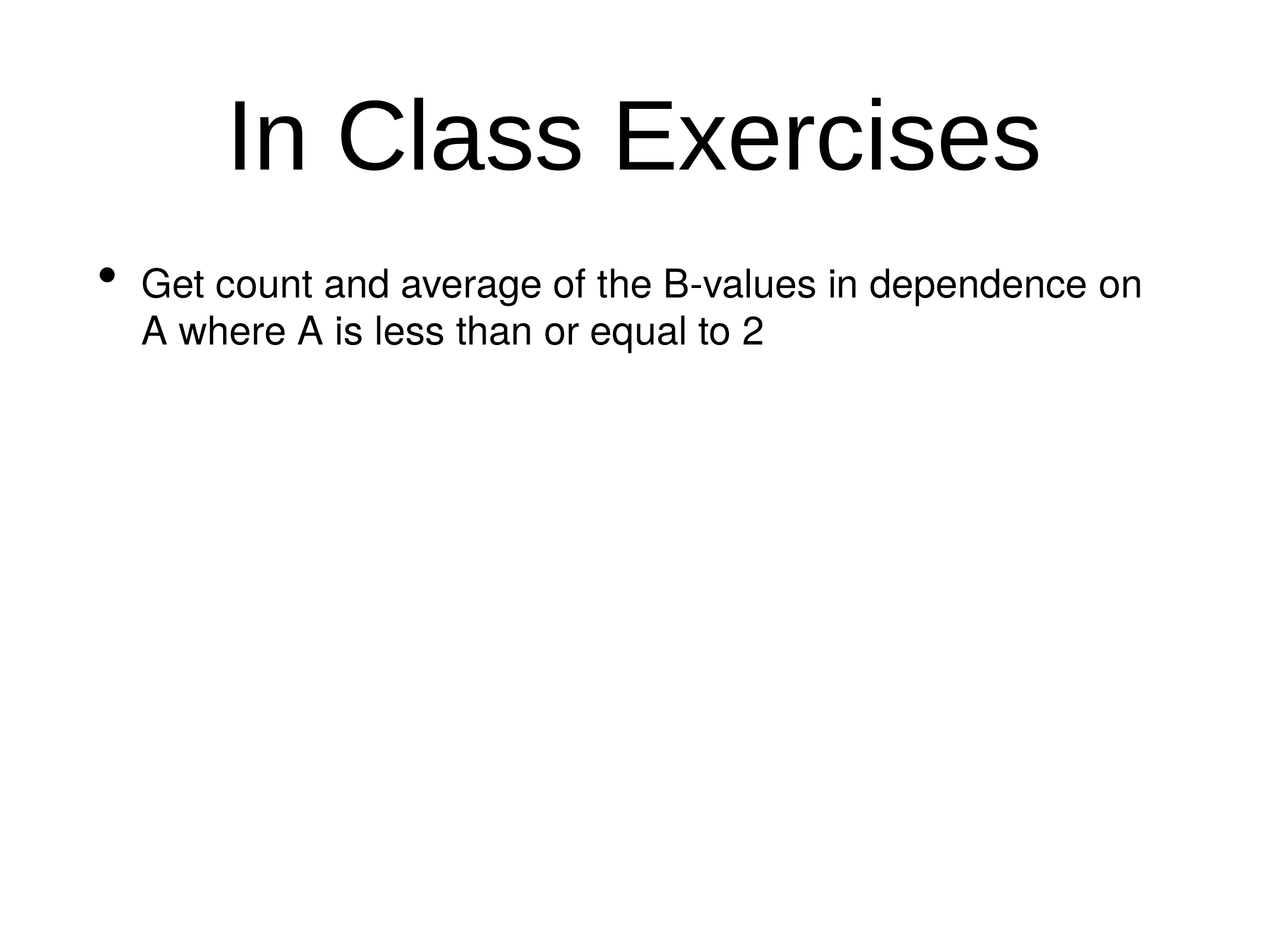

# In Class Exercises
Get count and average of the B-values in dependence on A where A is less than or equal to 2